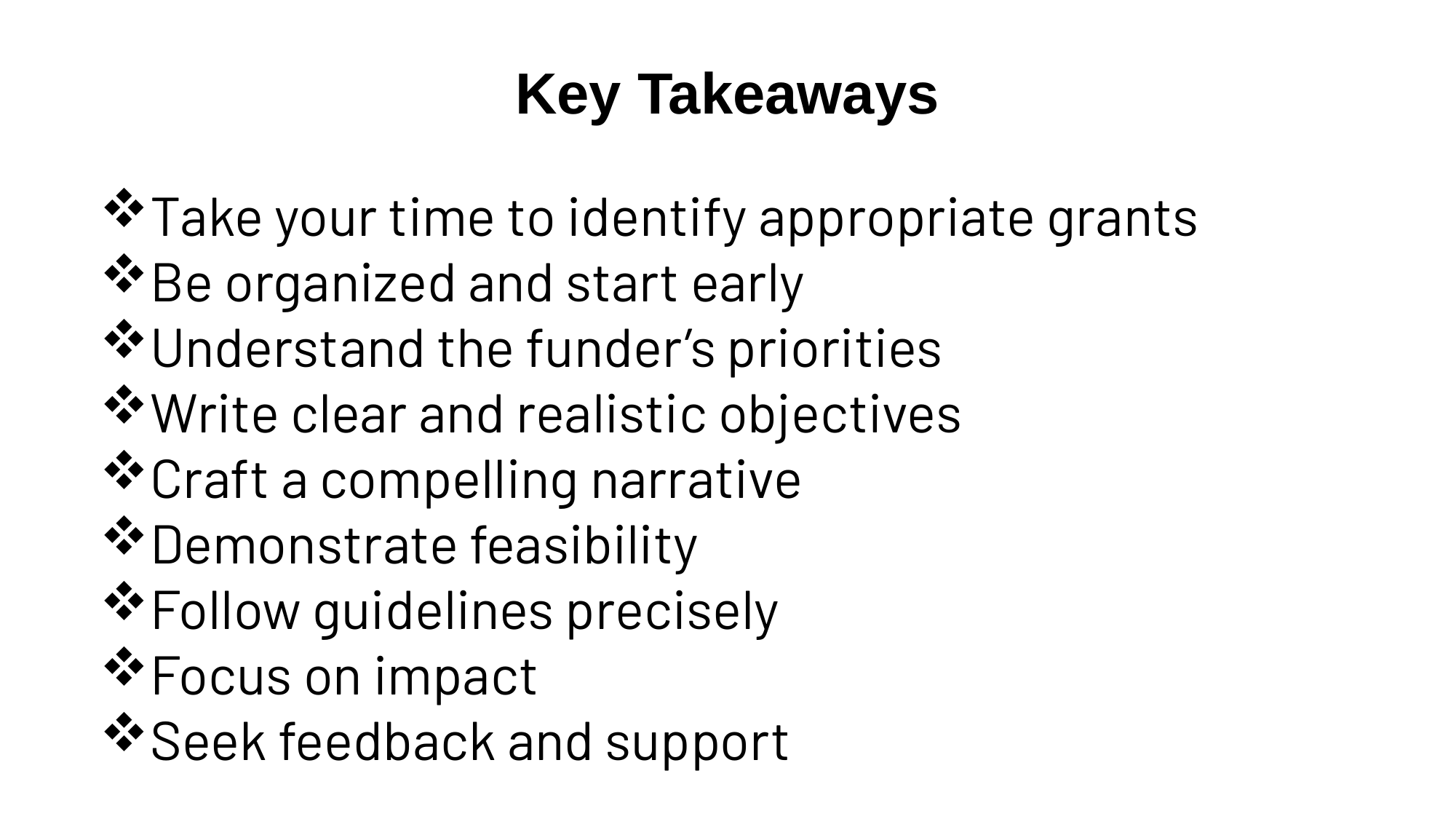

# Key Takeaways
Take your time to identify appropriate grants
Be organized and start early
Understand the funder’s priorities
Write clear and realistic objectives
Craft a compelling narrative
Demonstrate feasibility
Follow guidelines precisely
Focus on impact
Seek feedback and support